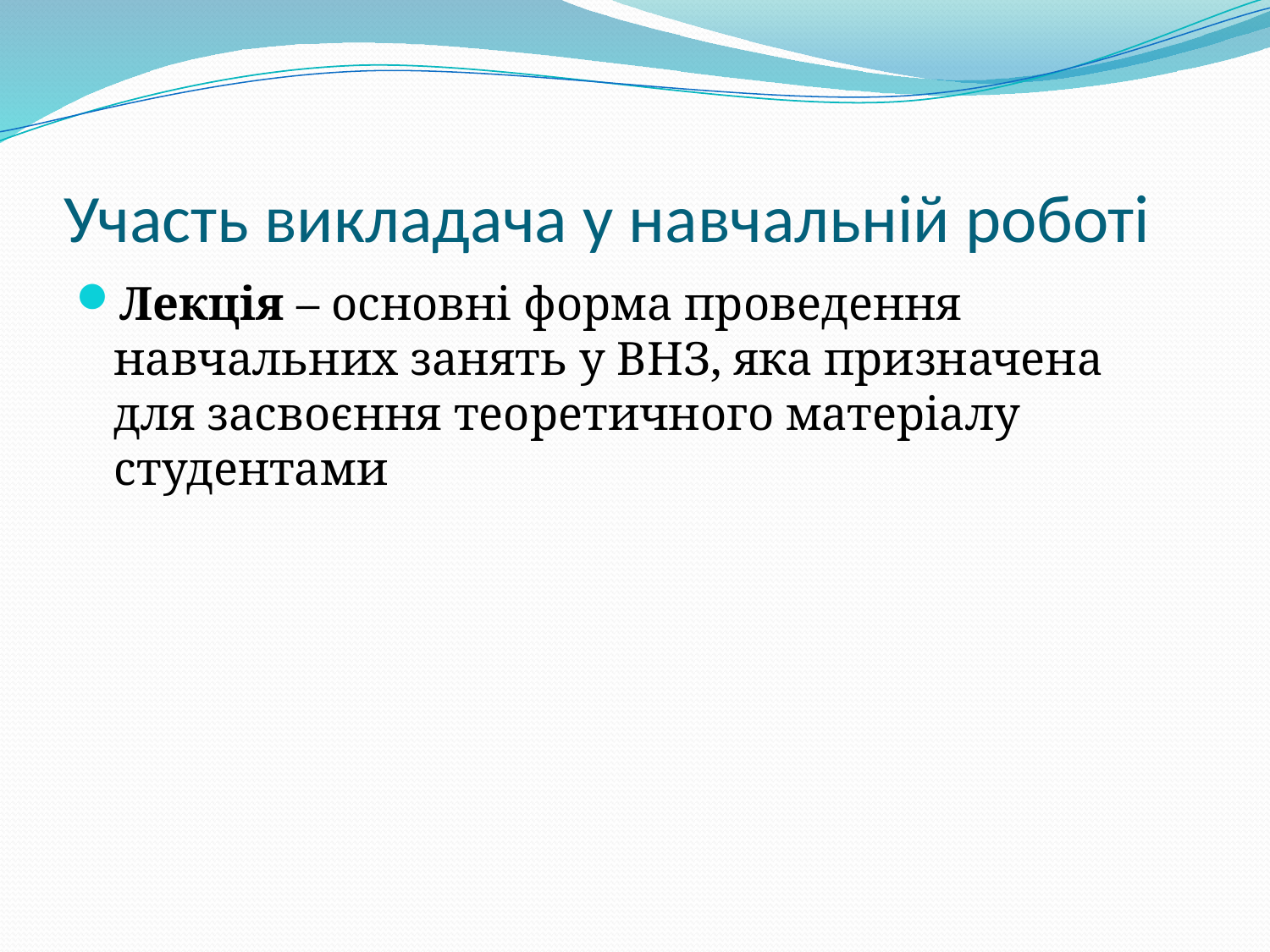

# Участь викладача у навчальній роботі
Лекція – основні форма проведення навчальних занять у ВНЗ, яка призначена для засвоєння теоретичного матеріалу студентами